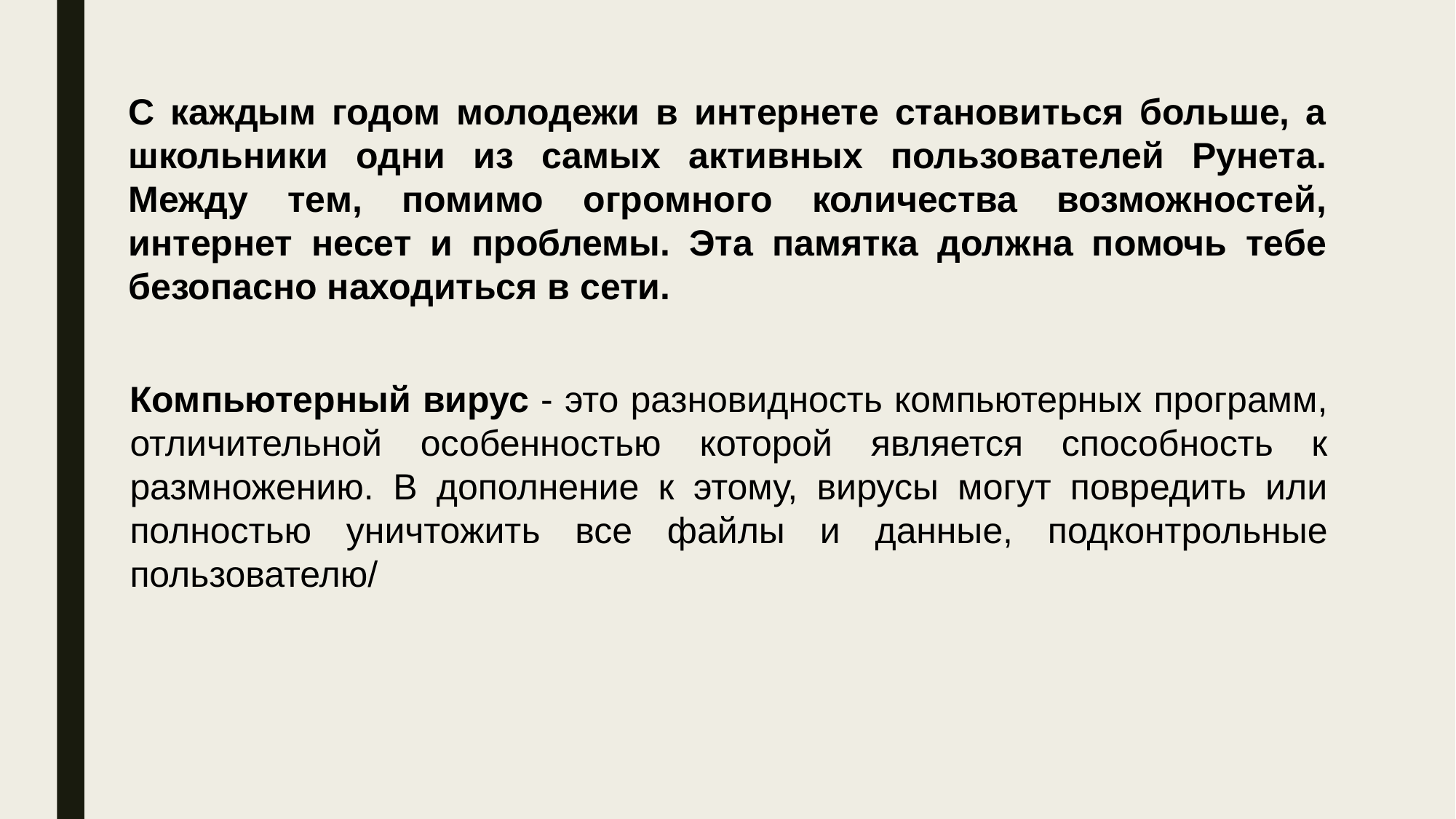

С каждым годом молодежи в интернете становиться больше, а школьники одни из самых активных пользователей Рунета. Между тем, помимо огромного количества возможностей, интернет несет и проблемы. Эта памятка должна помочь тебе безопасно находиться в сети.
Компьютерный вирус - это разновидность компьютерных программ, отличительной особенностью которой является способность к размножению. В дополнение к этому, вирусы могут повредить или полностью уничтожить все файлы и данные, подконтрольные пользователю/